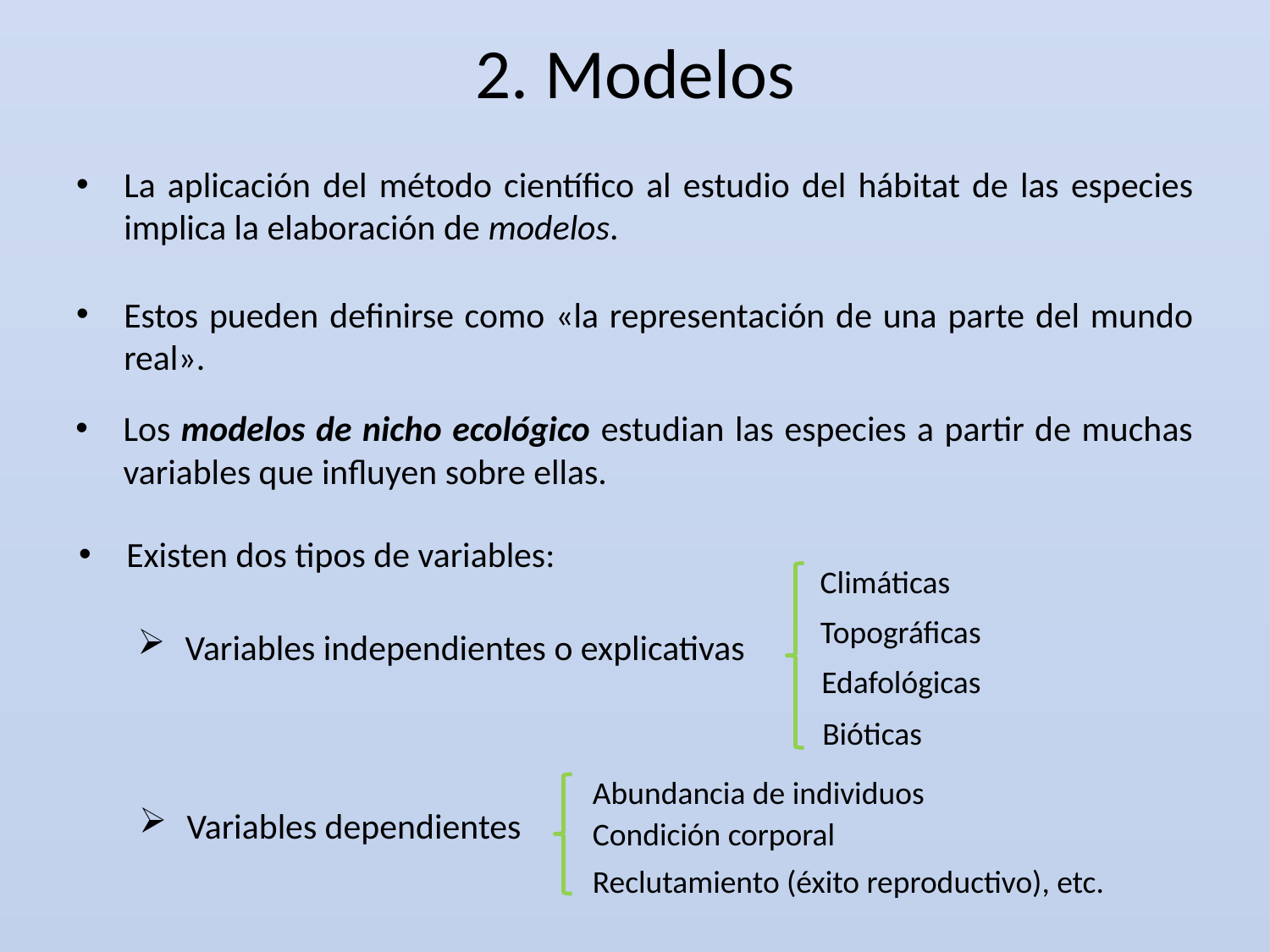

# 2. Modelos
La aplicación del método científico al estudio del hábitat de las especies implica la elaboración de modelos.
Estos pueden definirse como «la representación de una parte del mundo real».
Los modelos de nicho ecológico estudian las especies a partir de muchas variables que influyen sobre ellas.
Existen dos tipos de variables:
Climáticas

Topográficas
Variables independientes o explicativas
Edafológicas
Bióticas
Abundancia de individuos

Variables dependientes
Condición corporal
Reclutamiento (éxito reproductivo), etc.